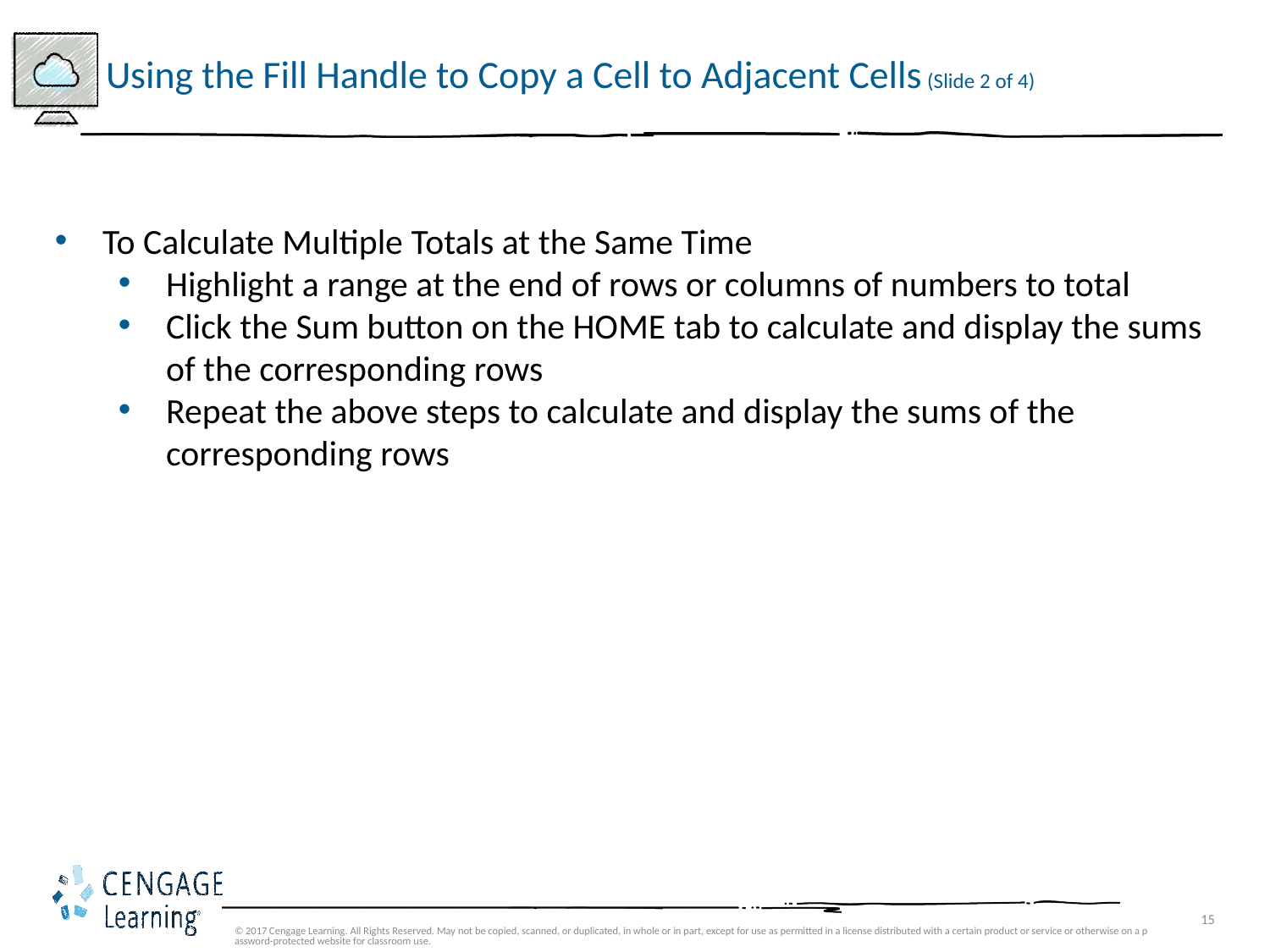

# Using the Fill Handle to Copy a Cell to Adjacent Cells (Slide 2 of 4)
To Calculate Multiple Totals at the Same Time
Highlight a range at the end of rows or columns of numbers to total
Click the Sum button on the HOME tab to calculate and display the sums of the corresponding rows
Repeat the above steps to calculate and display the sums of the corresponding rows

© 2017 Cengage Learning. All Rights Reserved. May not be copied, scanned, or duplicated, in whole or in part, except for use as permitted in a license distributed with a certain product or service or otherwise on a password-protected website for classroom use.